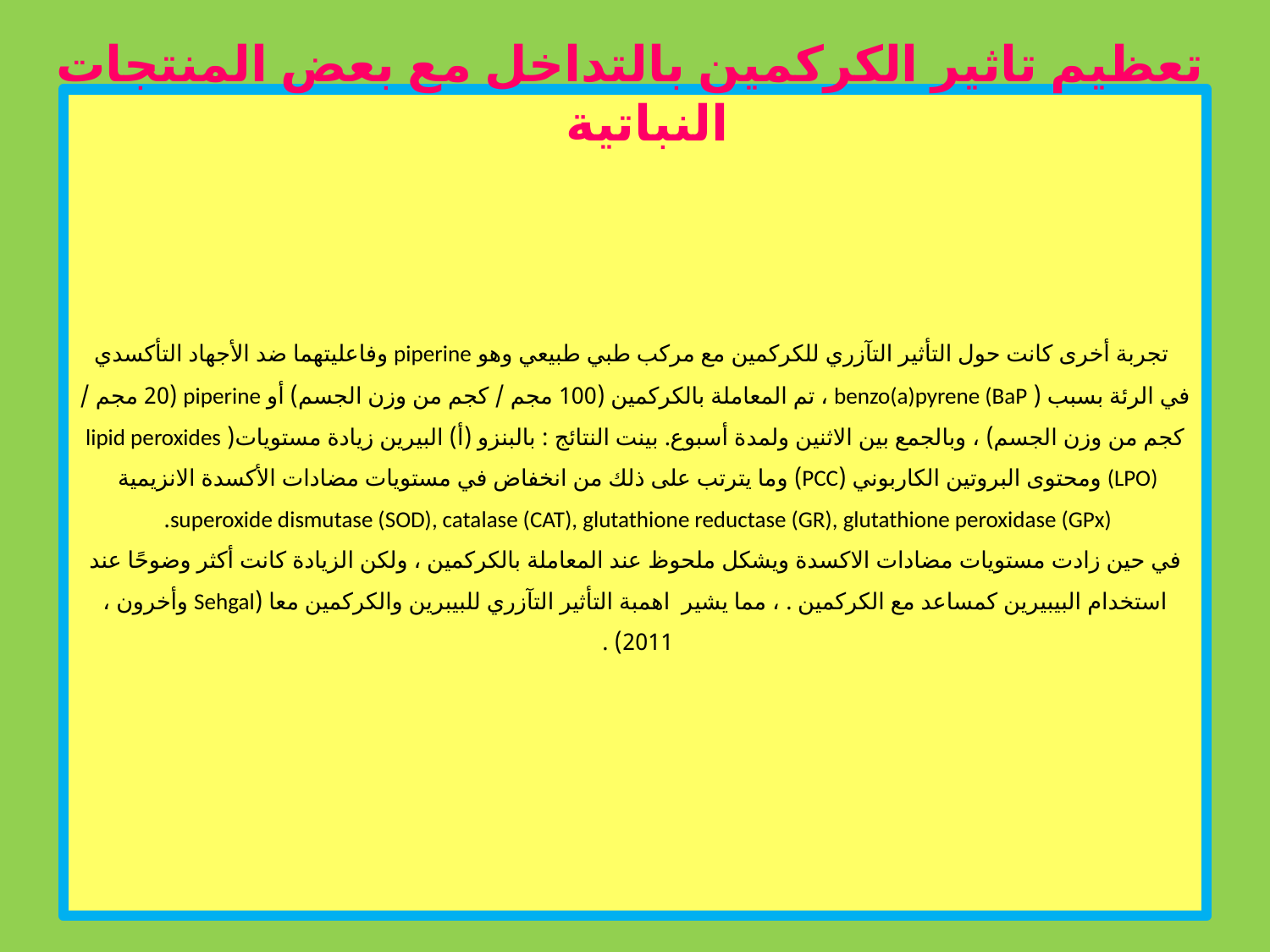

تعظيم تاثير الكركمين بالتداخل مع بعض المنتجات النباتية
# تجربة أخرى كانت حول التأثير التآزري للكركمين مع مركب طبي طبيعي وهو piperine وفاعليتهما ضد الأجهاد التأكسدي في الرئة بسبب ( benzo(a)pyrene (BaP ، تم المعاملة بالكركمين (100 مجم / كجم من وزن الجسم) أو piperine (20 مجم / كجم من وزن الجسم) ، وبالجمع بين الاثنين ولمدة أسبوع. بينت النتائج : بالبنزو (أ) البيرين زيادة مستويات( lipid peroxides (LPO) ومحتوى البروتين الكاربوني (PCC) وما يترتب على ذلك من انخفاض في مستويات مضادات الأكسدة الانزيمية superoxide dismutase (SOD), catalase (CAT), glutathione reductase (GR), glutathione peroxidase (GPx). في حين زادت مستويات مضادات الاكسدة ويشكل ملحوظ عند المعاملة بالكركمين ، ولكن الزيادة كانت أكثر وضوحًا عند استخدام البيبيرين كمساعد مع الكركمين . ، مما يشير  اهمبة التأثير التآزري للبيبرين والكركمين معا (Sehgal وأخرون ، 2011) .